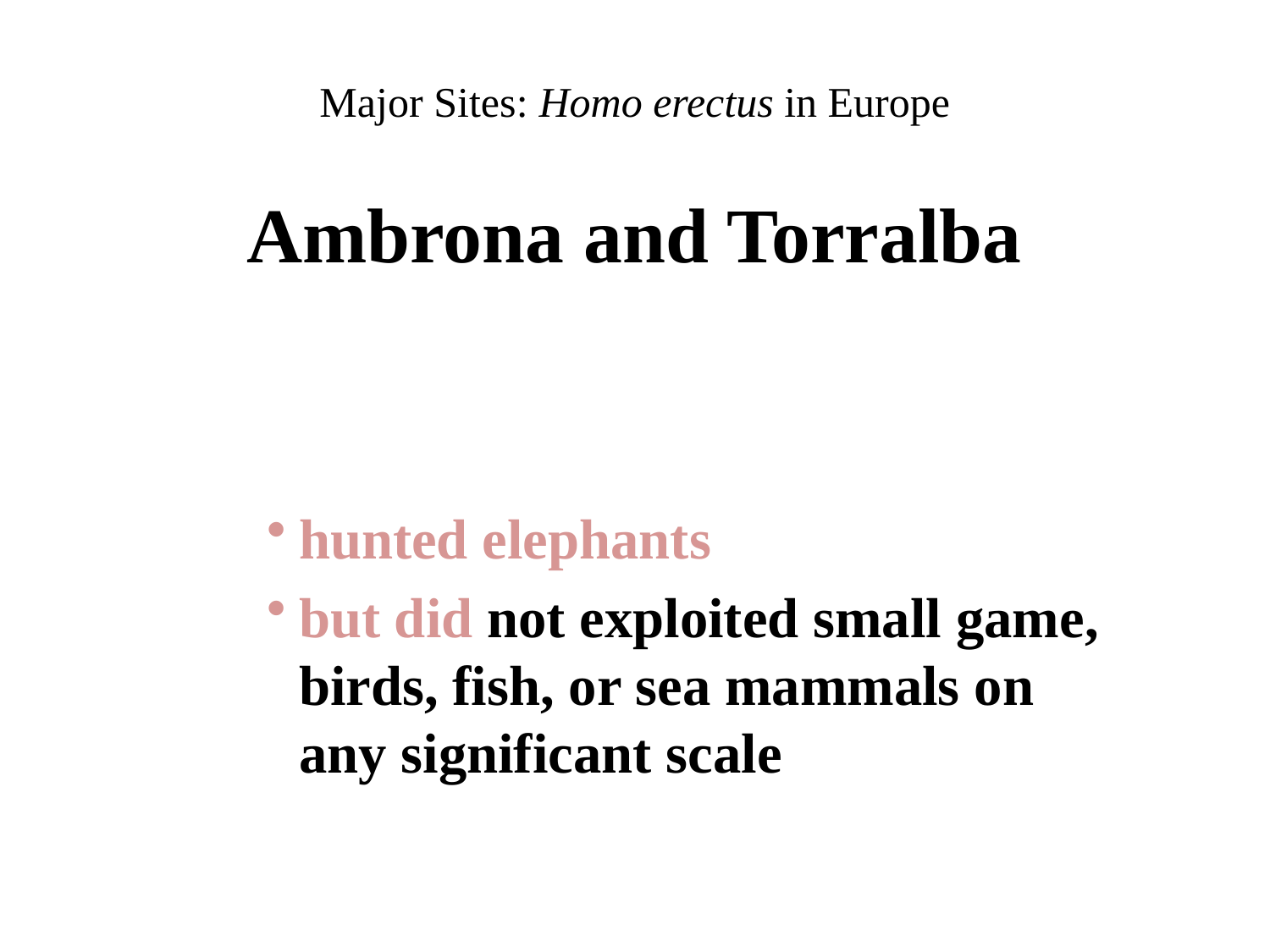

# Major Sites: Homo erectus in Europe
Ambrona and Torralba

hunted elephants
but did not exploited small game, birds, fish, or sea mammals on any significant scale